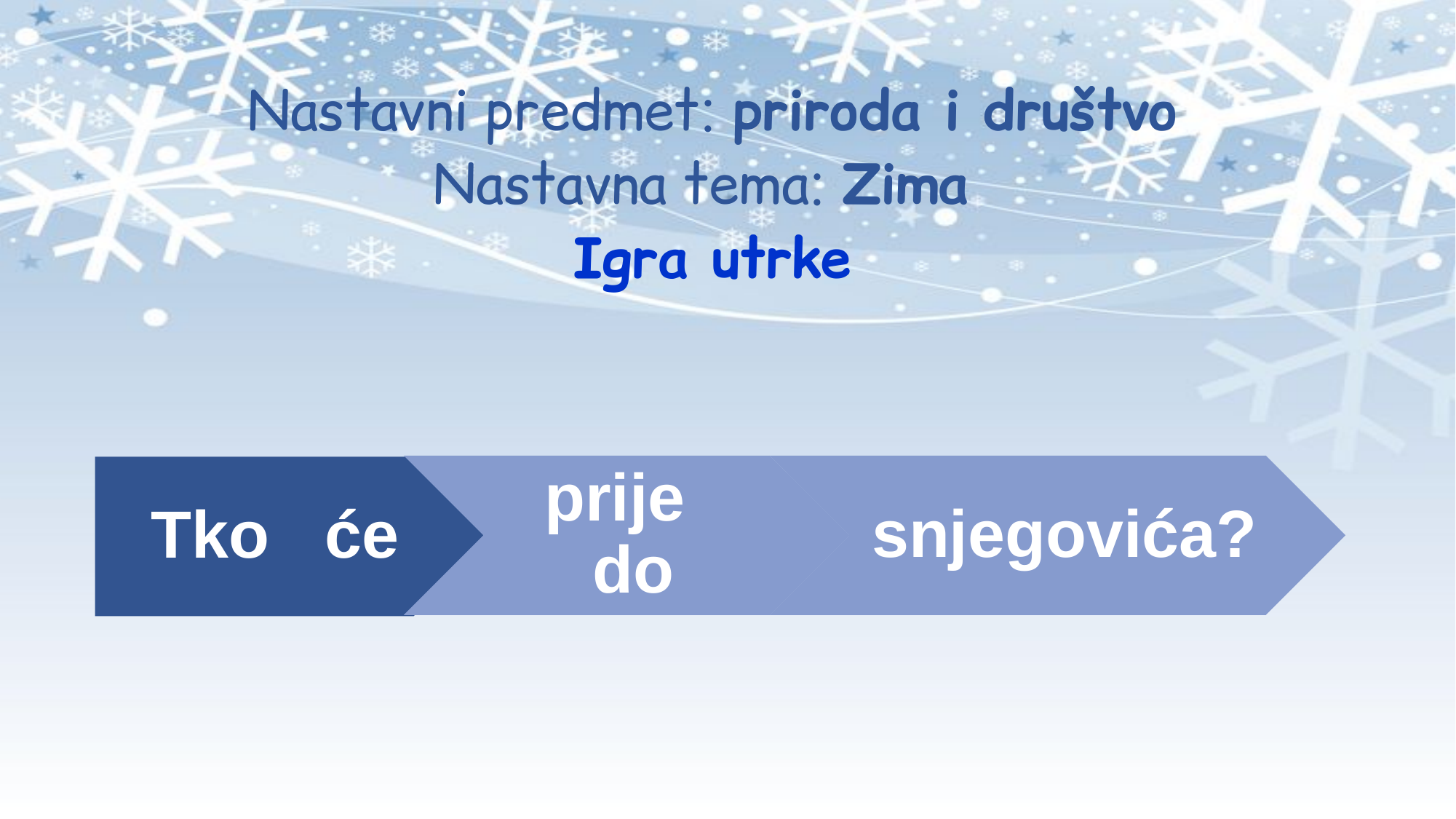

Nastavni predmet: priroda i društvo
Nastavna tema: Zima
Igra utrke

Tko   će
prije   do
snjegovića?